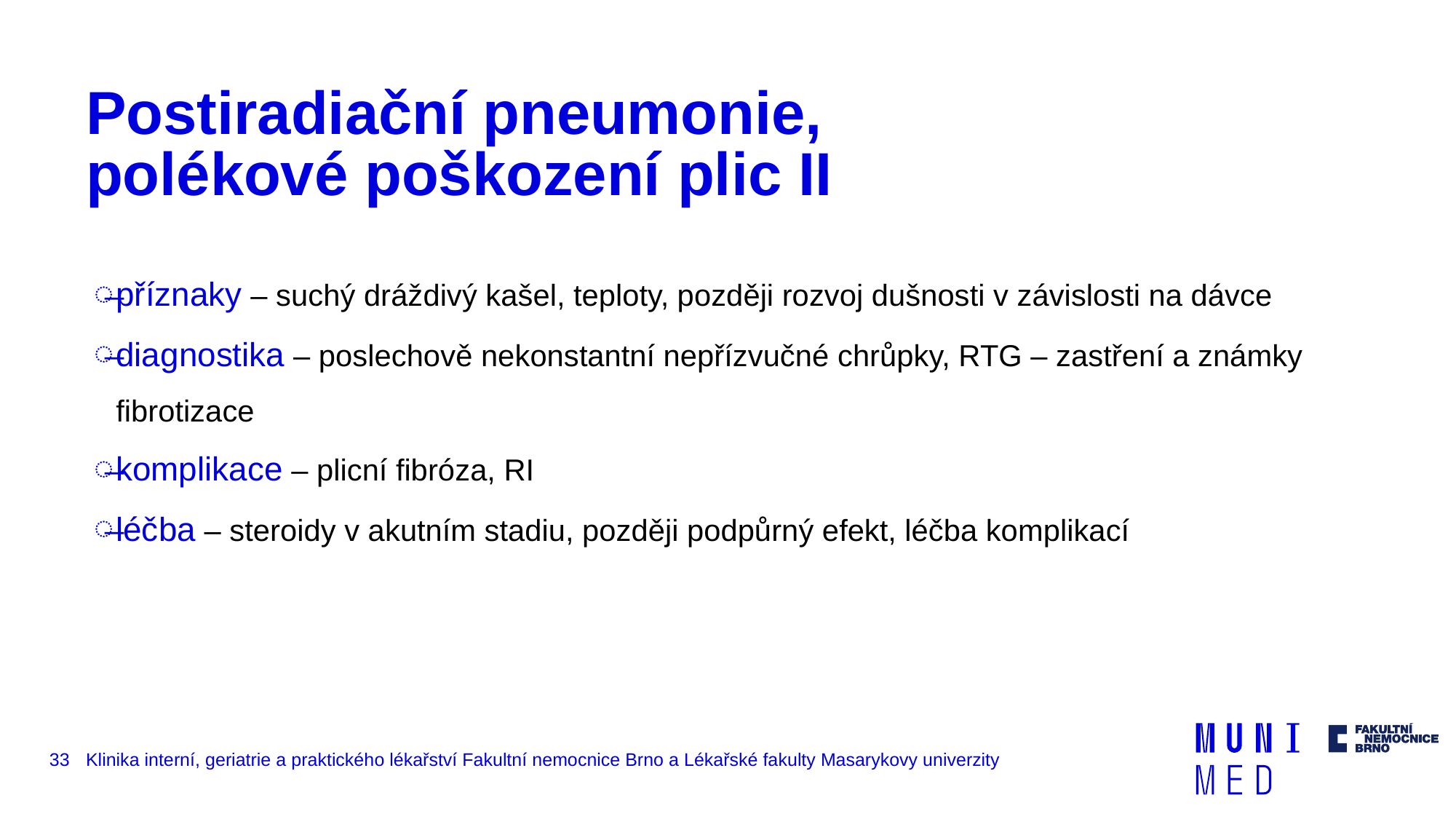

# Postiradiační pneumonie, polékové poškození plic II

příznaky – suchý dráždivý kašel, teploty, později rozvoj dušnosti v závislosti na dávce
diagnostika – poslechově nekonstantní nepřízvučné chrůpky, RTG – zastření a známky fibrotizace
komplikace – plicní fibróza, RI
léčba – steroidy v akutním stadiu, později podpůrný efekt, léčba komplikací
33
Klinika interní, geriatrie a praktického lékařství Fakultní nemocnice Brno a Lékařské fakulty Masarykovy univerzity